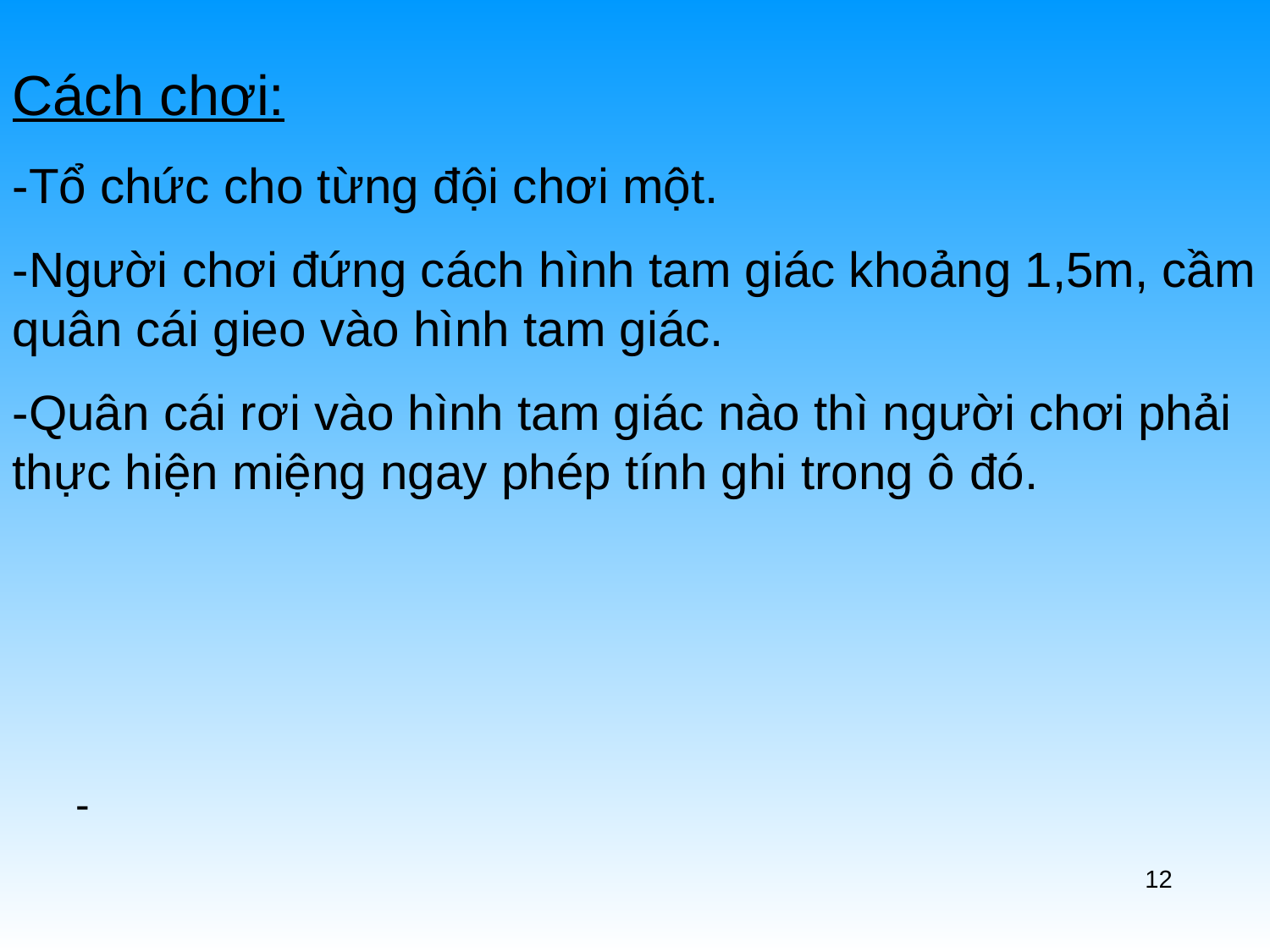

Cách chơi:
-Tổ chức cho từng đội chơi một.
-Người chơi đứng cách hình tam giác khoảng 1,5m, cầm quân cái gieo vào hình tam giác.
-Quân cái rơi vào hình tam giác nào thì người chơi phải thực hiện miệng ngay phép tính ghi trong ô đó.

-
12